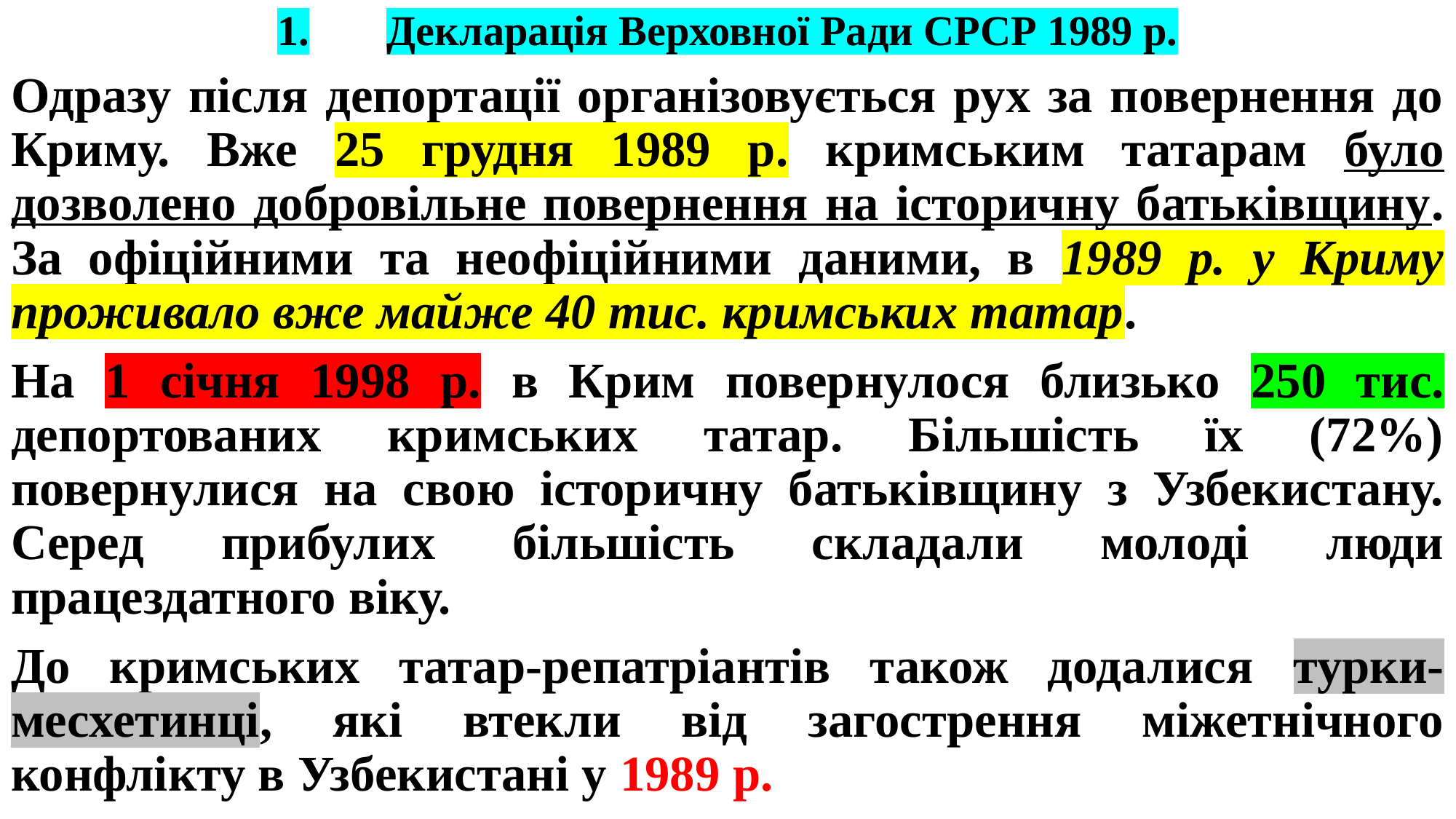

# 1.	Декларація Верховної Ради СРСР 1989 р.
Одразу після депортації організовується рух за повернення до Криму. Вже 25 грудня 1989 р. кримським татарам було дозволено добровільне повернення на історичну батьківщину. За офіційними та неофіційними даними, в 1989 р. у Криму проживало вже майже 40 тис. кримських татар.
На 1 січня 1998 р. в Крим повернулося близько 250 тис. депортованих кримських татар. Більшість їх (72%) повернулися на свою історичну батьківщину з Узбекистану. Серед прибулих більшість складали молоді люди працездатного віку.
До кримських татар-репатріантів також додалися турки-месхетинці, які втекли від загострення міжетнічного конфлікту в Узбекистані у 1989 р.